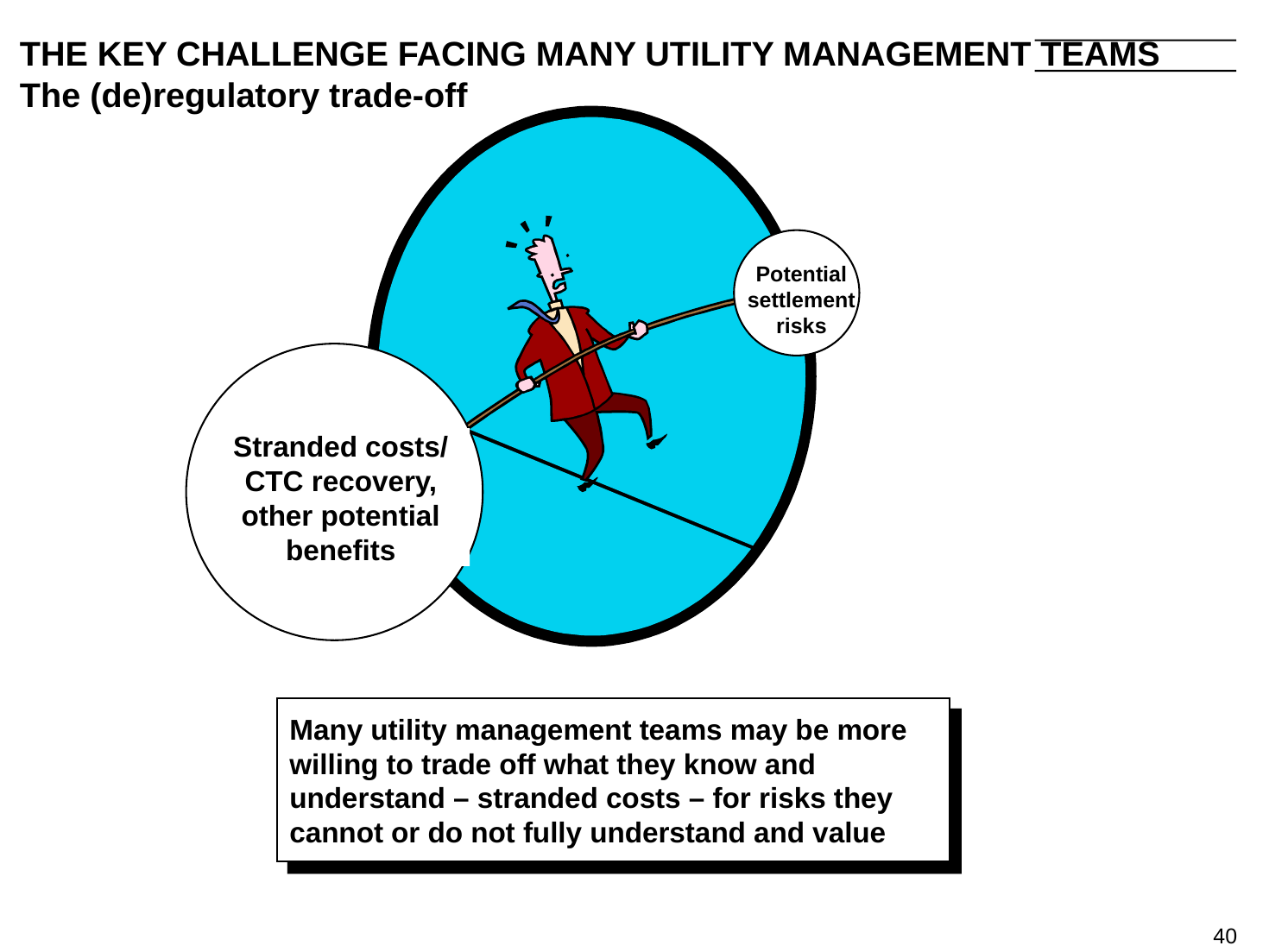

# THE KEY CHALLENGE FACING MANY UTILITY MANAGEMENT TEAMS The (de)regulatory trade-off

Potential
settlement
risks

Stranded costs/
CTC recovery, other potential benefits

Many utility management teams may be more willing to trade off what they know and understand – stranded costs – for risks they cannot or do not fully understand and value
40